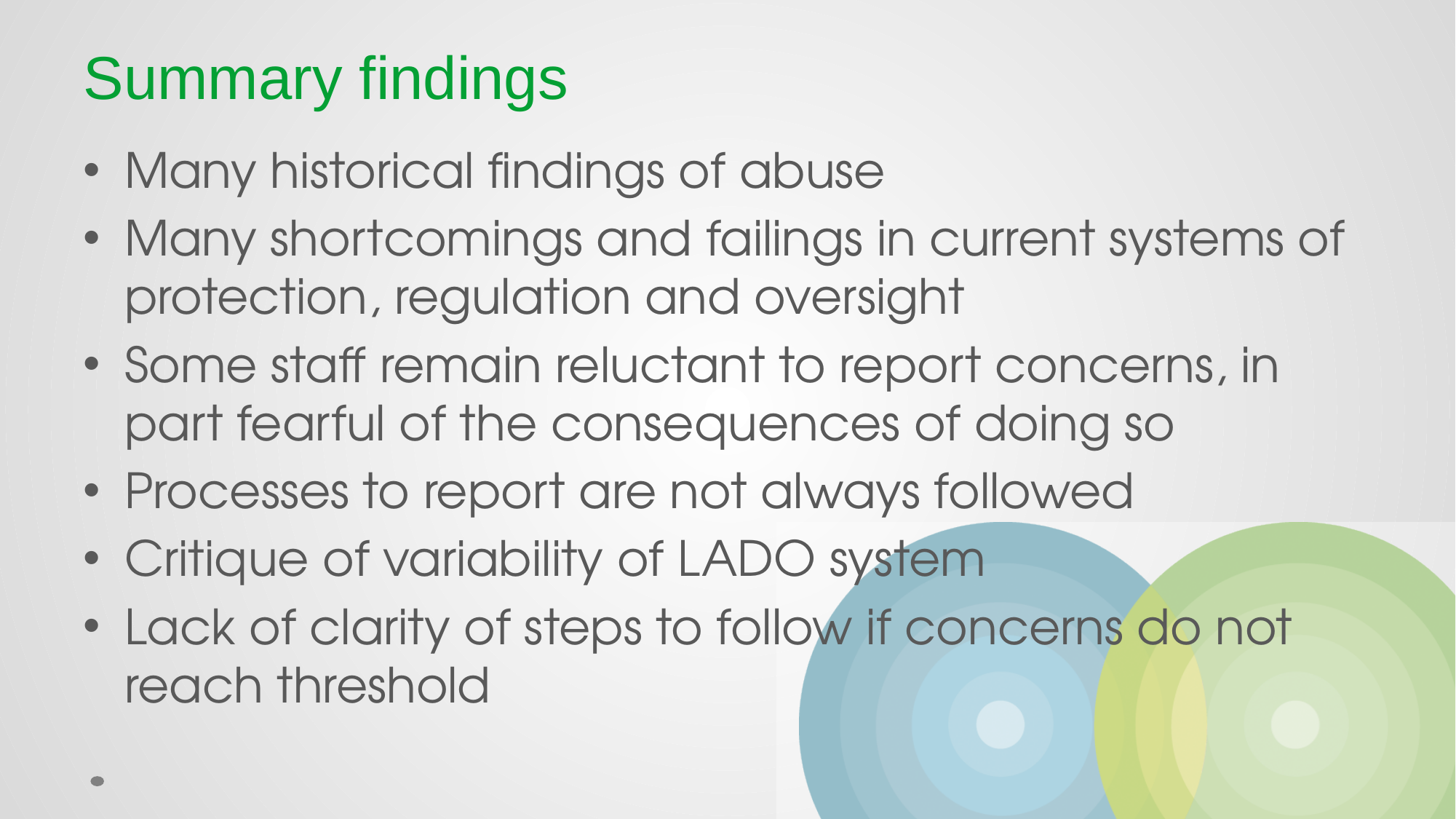

# Summary findings
Many historical findings of abuse
Many shortcomings and failings in current systems of protection, regulation and oversight
Some staff remain reluctant to report concerns, in part fearful of the consequences of doing so
Processes to report are not always followed
Critique of variability of LADO system
Lack of clarity of steps to follow if concerns do not reach threshold